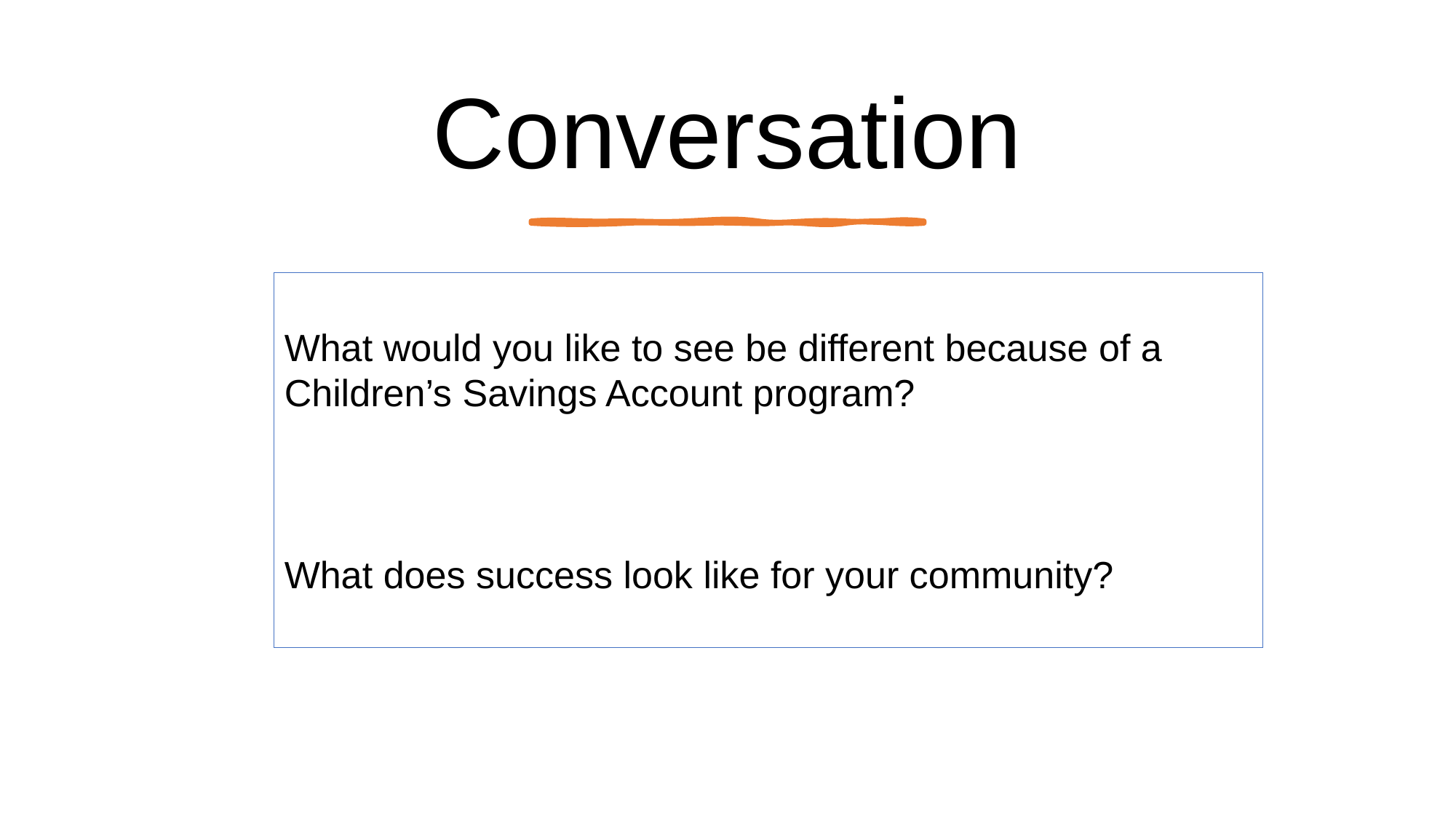

# Conversation

What would you like to see be different because of a Children’s Savings Account program?

What does success look like for your community?